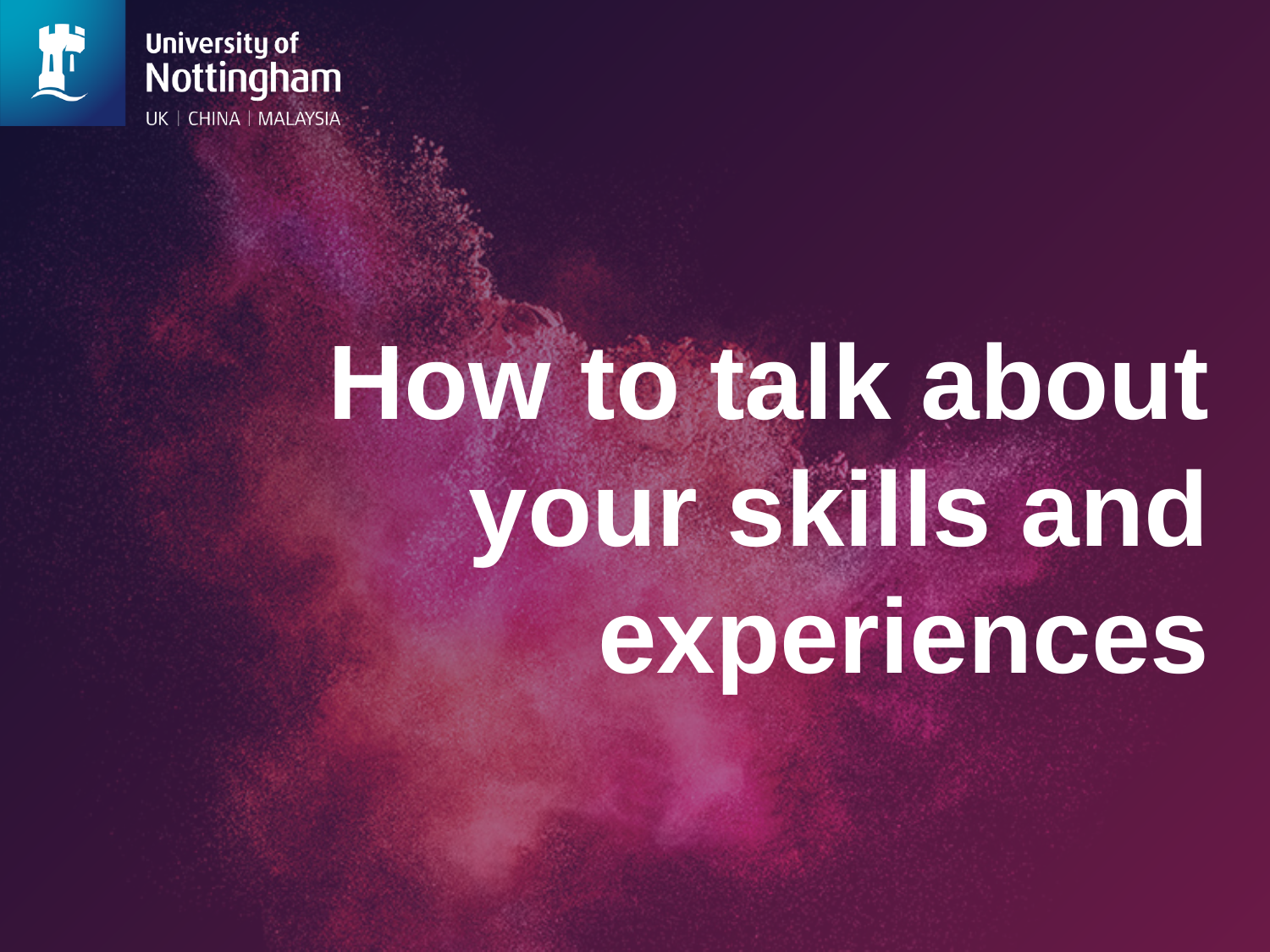

# How to talk about your skills and experiences